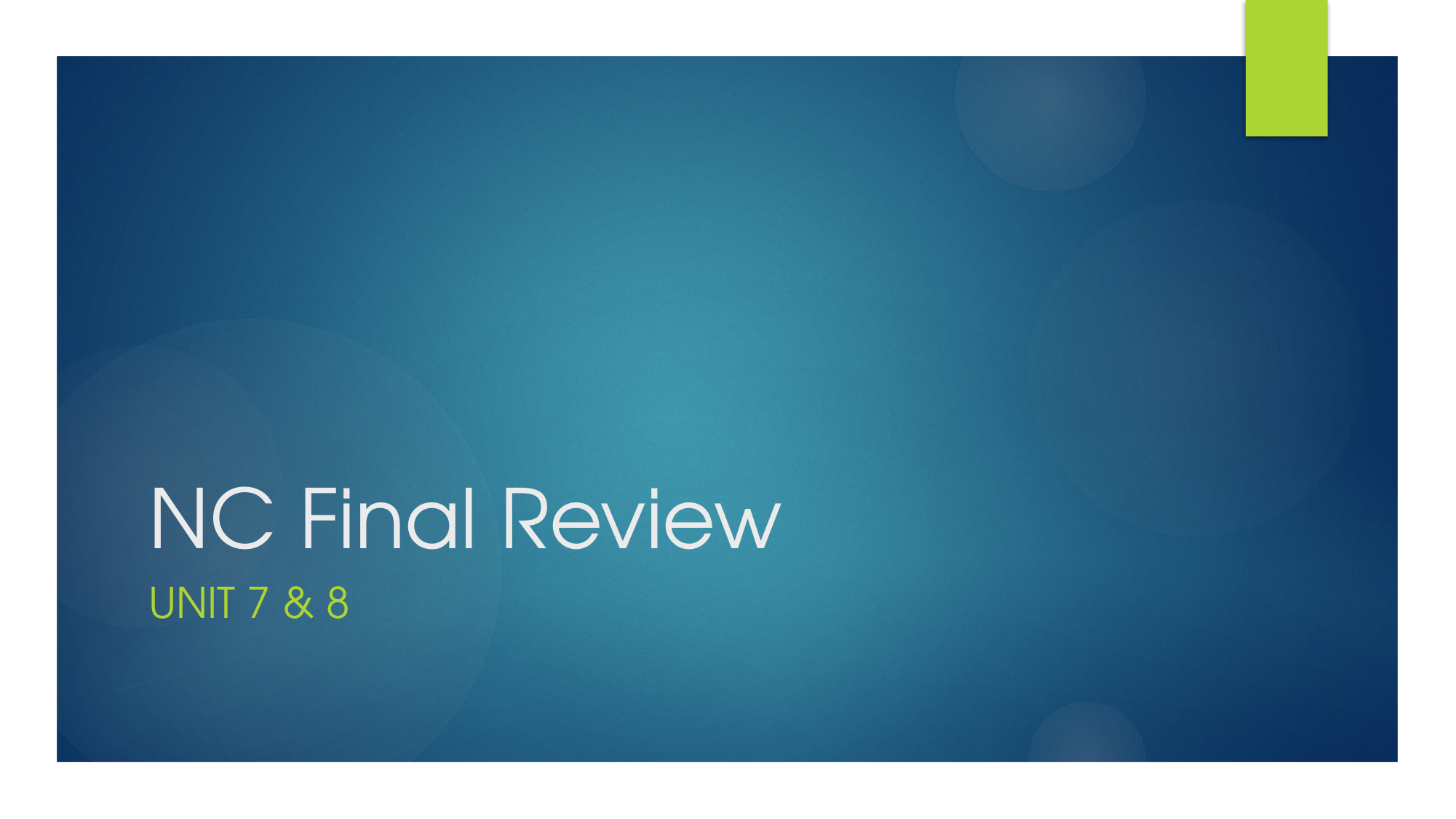

# NC Final Review
Unit 7 & 8